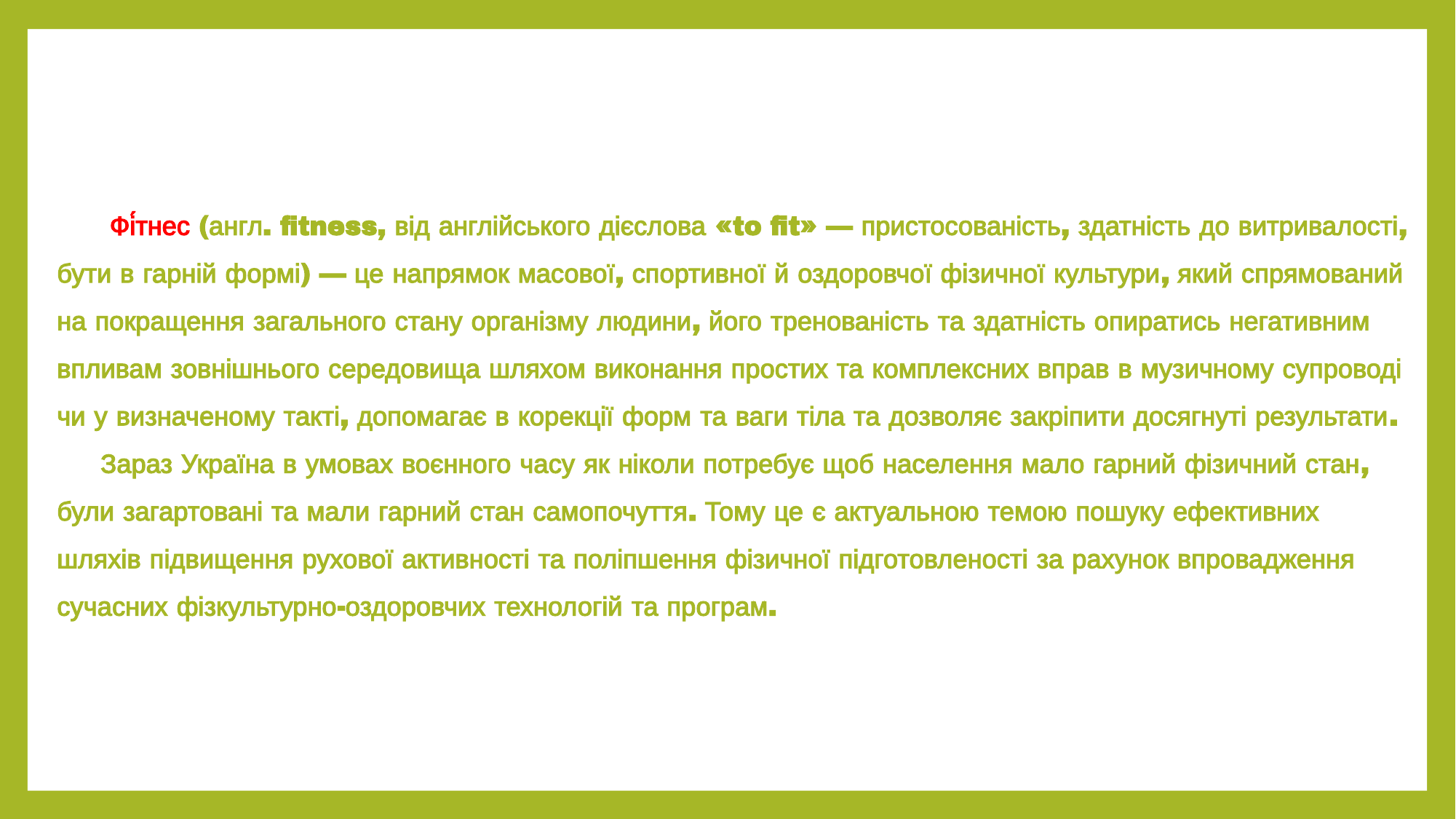

# Фі́тнес (англ. fitness, від англійського дієслова «to fit» — пристосованість, здатність до витривалості, бути в гарній формі) — це напрямок масової, спортивної й оздоровчої фізичної культури, який спрямований на покращення загального стану організму людини, його тренованість та здатність опиратись негативним впливам зовнішнього середовища шляхом виконання простих та комплексних вправ в музичному супроводі чи у визначеному такті, допомагає в корекції форм та ваги тіла та дозволяє закріпити досягнуті результати. Зараз Україна в умовах воєнного часу як ніколи потребує щоб населення мало гарний фізичний стан, були загартовані та мали гарний стан самопочуття. Тому це є актуальною темою пошуку ефективних шляхів підвищення рухової активності та поліпшення фізичної підготовленості за рахунок впровадження сучасних фізкультурно-оздоровчих технологій та програм.